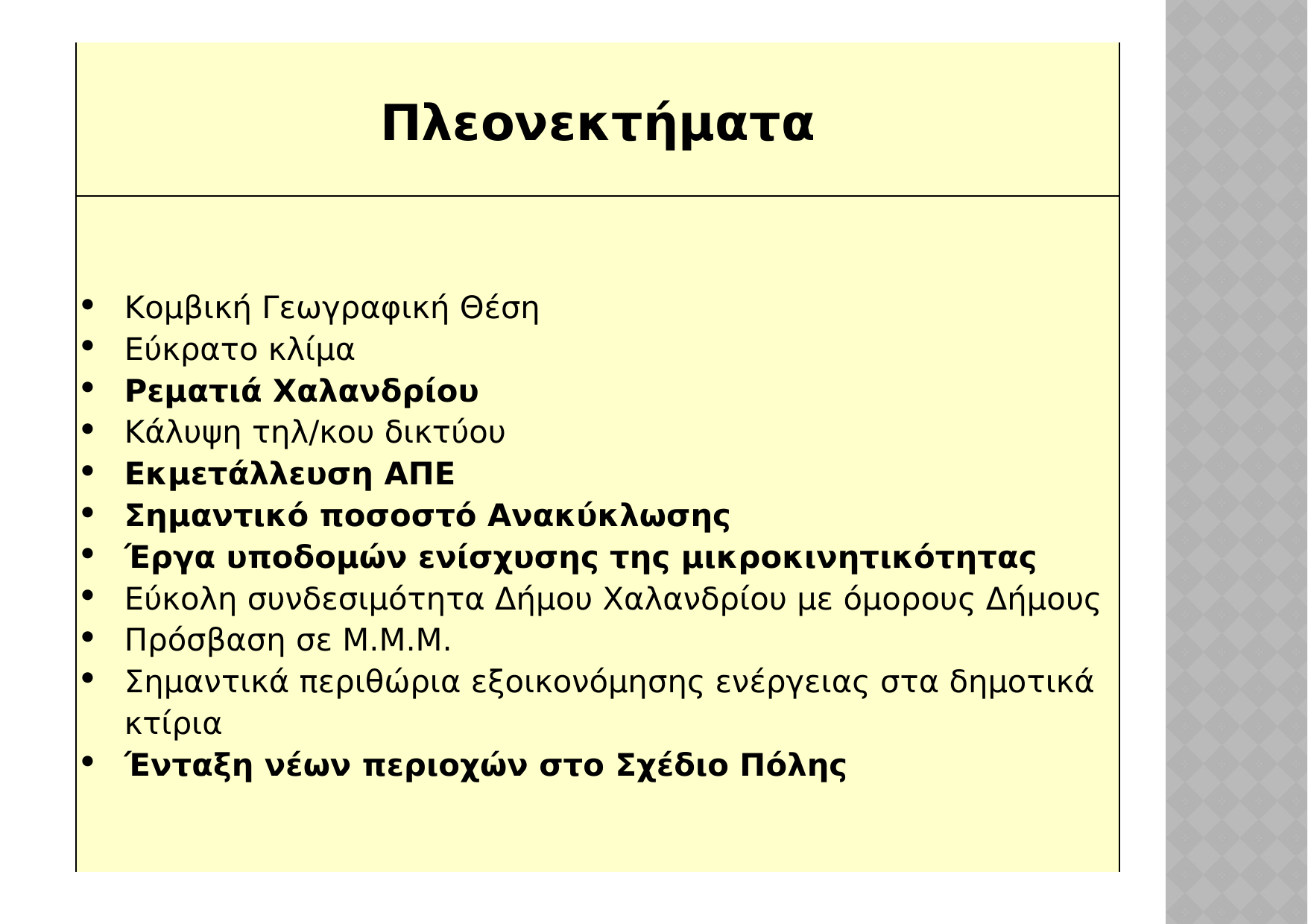

| Πλεονεκτήματα |
| --- |
| Κομβική Γεωγραφική Θέση Εύκρατο κλίμα Ρεματιά Χαλανδρίου Κάλυψη τηλ/κου δικτύου Εκμετάλλευση ΑΠΕ Σημαντικό ποσοστό Ανακύκλωσης Έργα υποδομών ενίσχυσης της μικροκινητικότητας Εύκολη συνδεσιμότητα Δήμου Χαλανδρίου με όμορους Δήμους Πρόσβαση σε Μ.Μ.Μ. Σημαντικά περιθώρια εξοικονόμησης ενέργειας στα δημοτικά κτίρια Ένταξη νέων περιοχών στο Σχέδιο Πόλης |